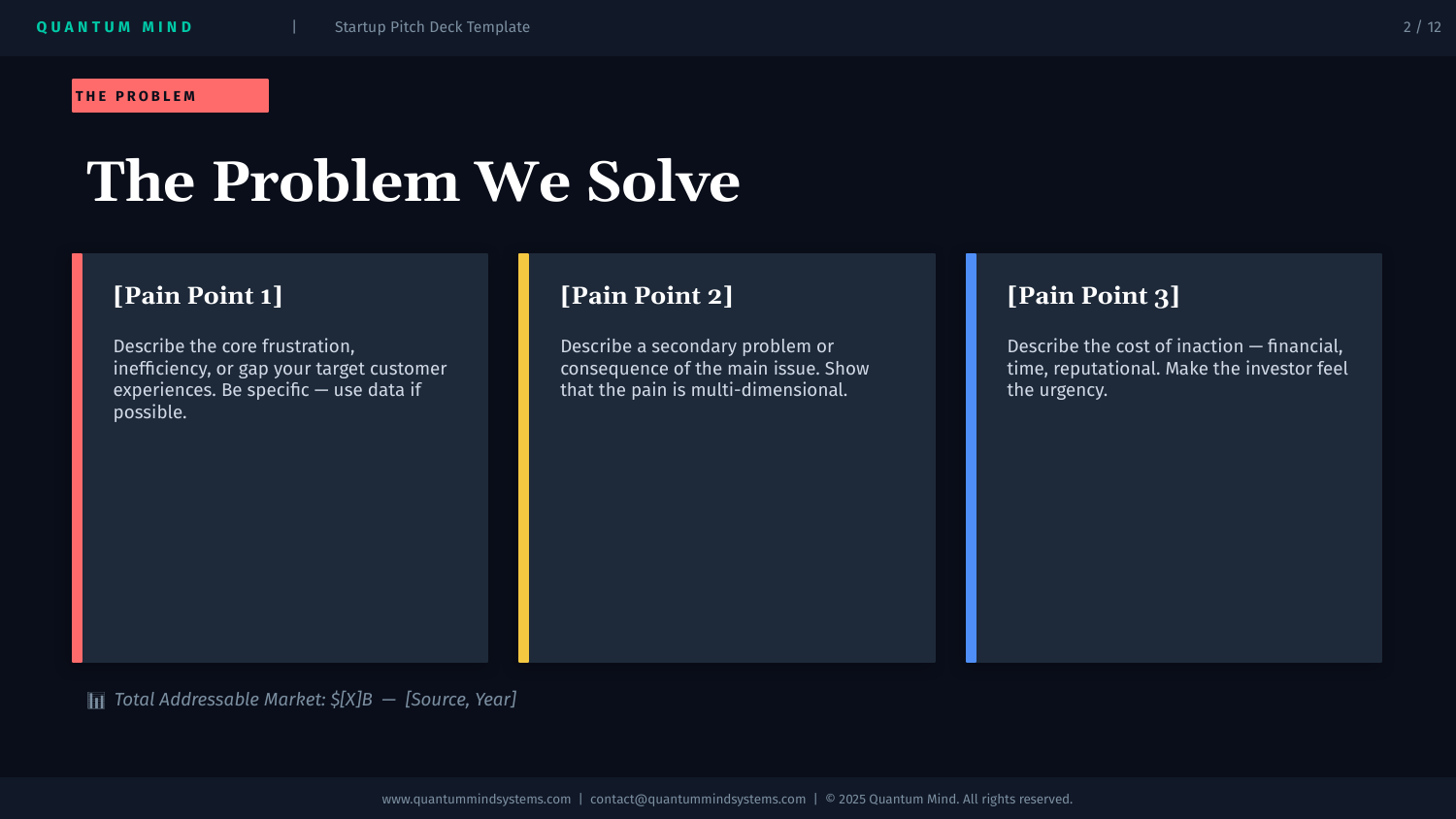

QUANTUM MIND
|
Startup Pitch Deck Template
2 / 12

THE PROBLEM
The Problem We Solve

[Pain Point 1]
[Pain Point 2]
[Pain Point 3]
Describe the core frustration, inefficiency, or gap your target customer experiences. Be specific — use data if possible.
Describe a secondary problem or consequence of the main issue. Show that the pain is multi-dimensional.
Describe the cost of inaction — financial, time, reputational. Make the investor feel the urgency.
📊  Total Addressable Market: $[X]B  —  [Source, Year]

www.quantummindsystems.com  |  contact@quantummindsystems.com  |  © 2025 Quantum Mind. All rights reserved.